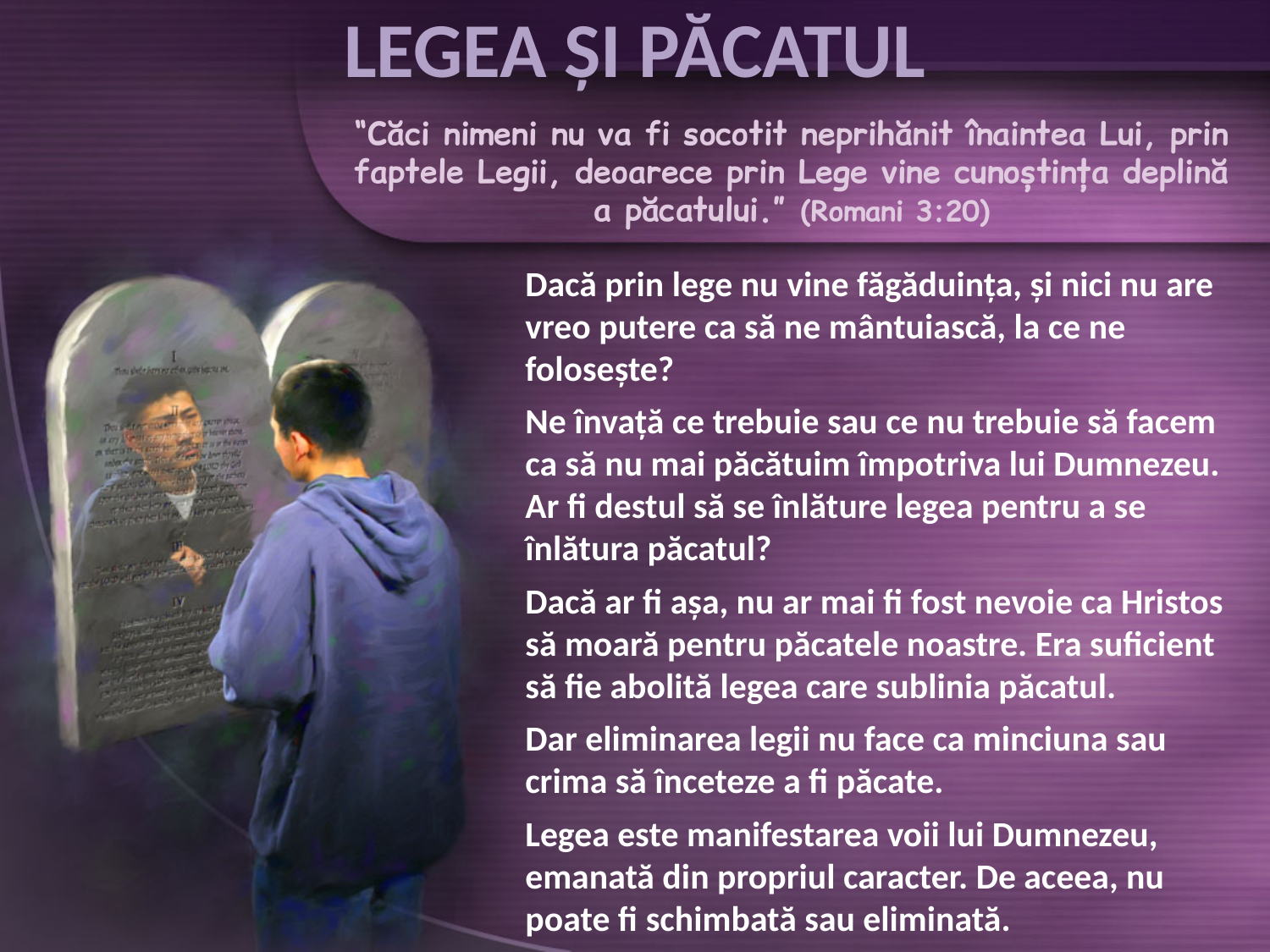

LEGEA ȘI PĂCATUL
“Căci nimeni nu va fi socotit neprihănit înaintea Lui, prin faptele Legii, deoarece prin Lege vine cunoştinţa deplină a păcatului.” (Romani 3:20)
Dacă prin lege nu vine făgăduința, și nici nu are vreo putere ca să ne mântuiască, la ce ne folosește?
Ne învață ce trebuie sau ce nu trebuie să facem ca să nu mai păcătuim împotriva lui Dumnezeu. Ar fi destul să se înlăture legea pentru a se înlătura păcatul?
Dacă ar fi așa, nu ar mai fi fost nevoie ca Hristos să moară pentru păcatele noastre. Era suficient să fie abolită legea care sublinia păcatul.
Dar eliminarea legii nu face ca minciuna sau crima să înceteze a fi păcate.
Legea este manifestarea voii lui Dumnezeu, emanată din propriul caracter. De aceea, nu poate fi schimbată sau eliminată.